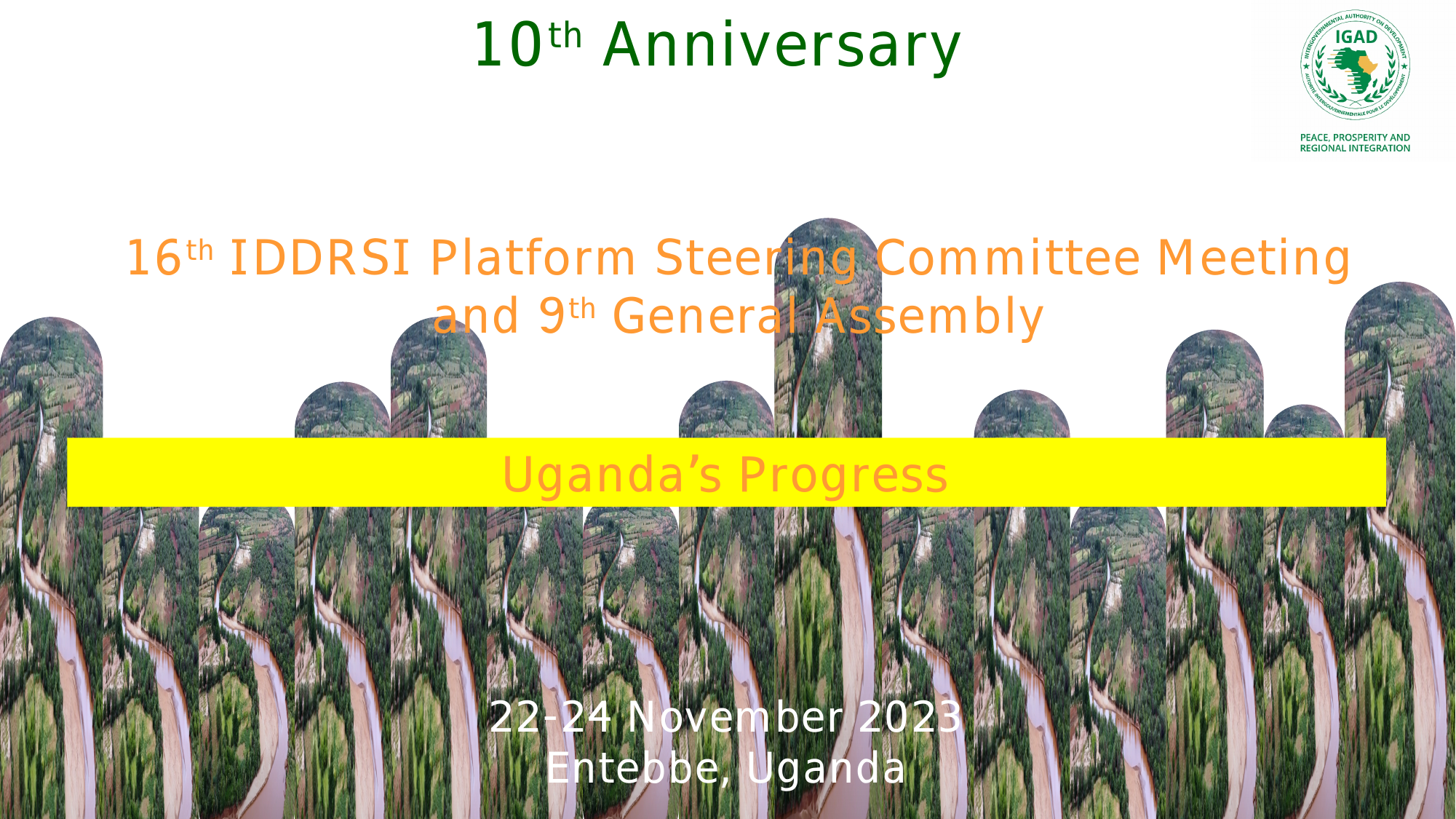

10th Anniversary

16th IDDRSI Platform Steering Committee Meeting
 and 9th General Assembly
Uganda’s Progress
22-24 November 2023
Entebbe, Uganda